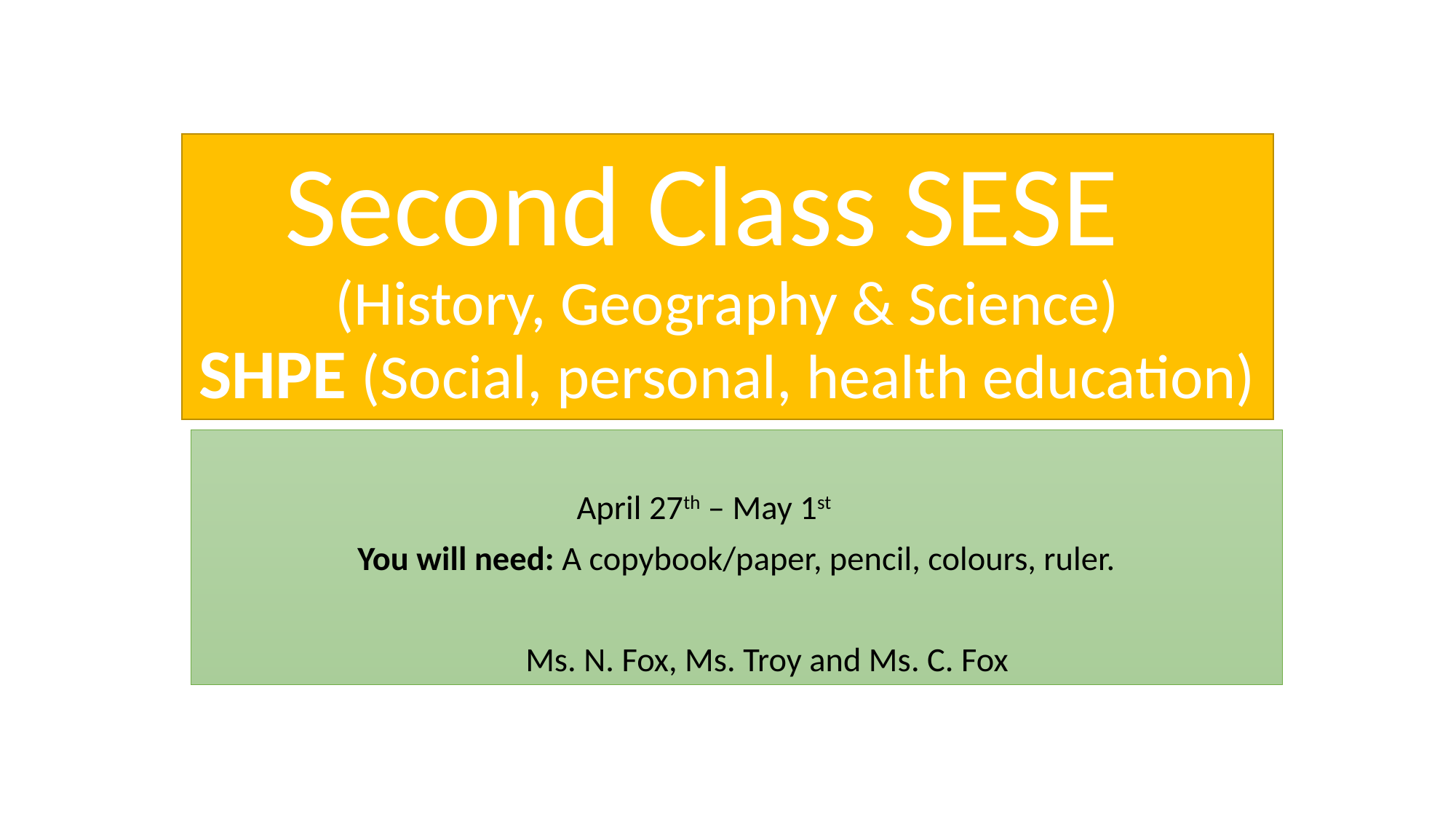

# Second Class SESE (History, Geography & Science) SHPE (Social, personal, health education)

April 27th – May 1st
You will need: A copybook/paper, pencil, colours, ruler.

        Ms. N. Fox, Ms. Troy and Ms. C. Fox